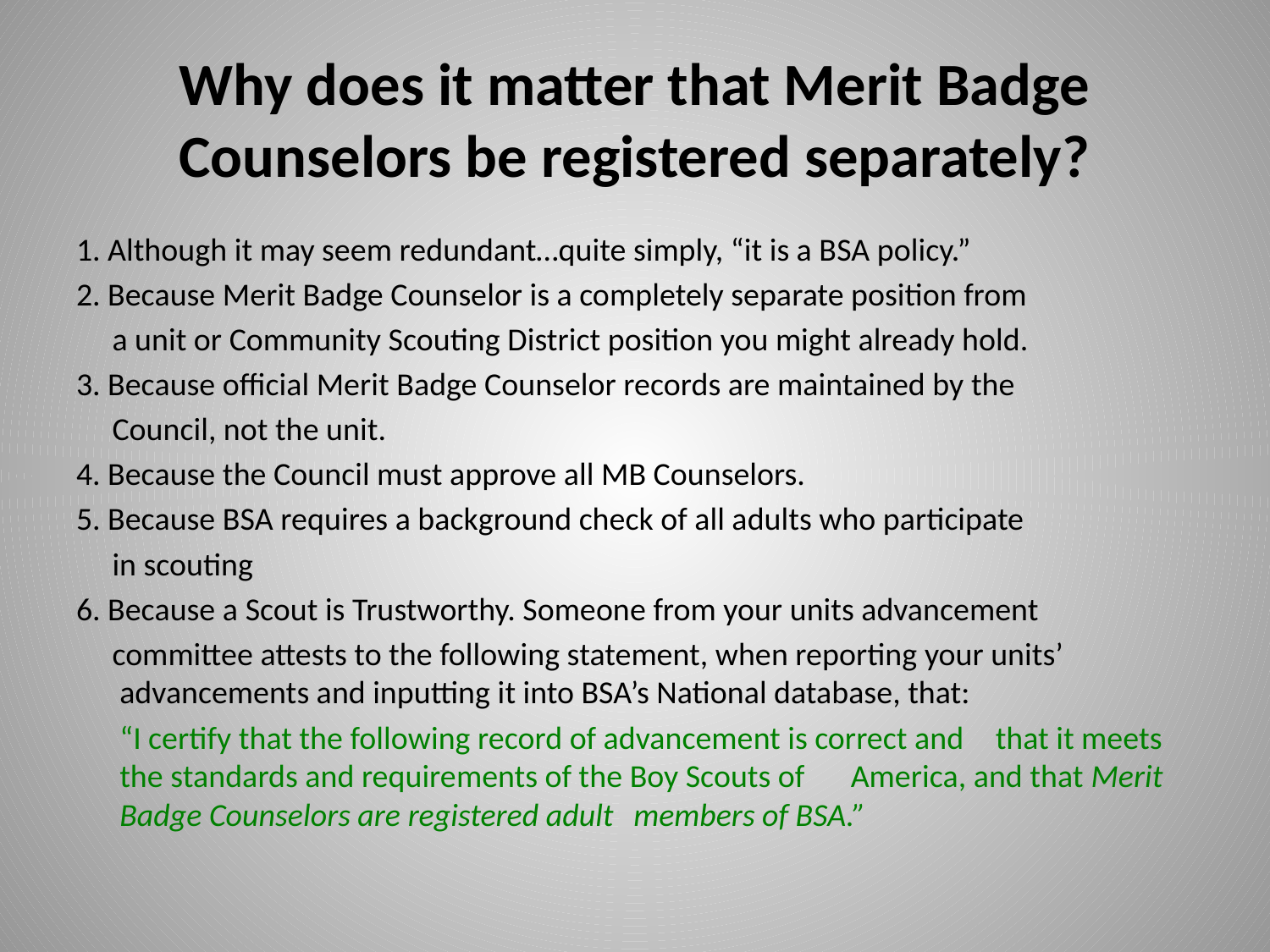

# Why does it matter that Merit Badge Counselors be registered separately?
1. Although it may seem redundant…quite simply, “it is a BSA policy.”
2. Because Merit Badge Counselor is a completely separate position from
     a unit or Community Scouting District position you might already hold.
3. Because official Merit Badge Counselor records are maintained by the
     Council, not the unit.
4. Because the Council must approve all MB Counselors.
5. Because BSA requires a background check of all adults who participate
     in scouting
6. Because a Scout is Trustworthy. Someone from your units advancement
     committee attests to the following statement, when reporting your units’ advancements and inputting it into BSA’s National database, that:
			“I certify that the following record of advancement is correct and 			 that it meets the standards and requirements of the Boy Scouts of 		 America, and that Merit Badge Counselors are registered adult 			 members of BSA.”